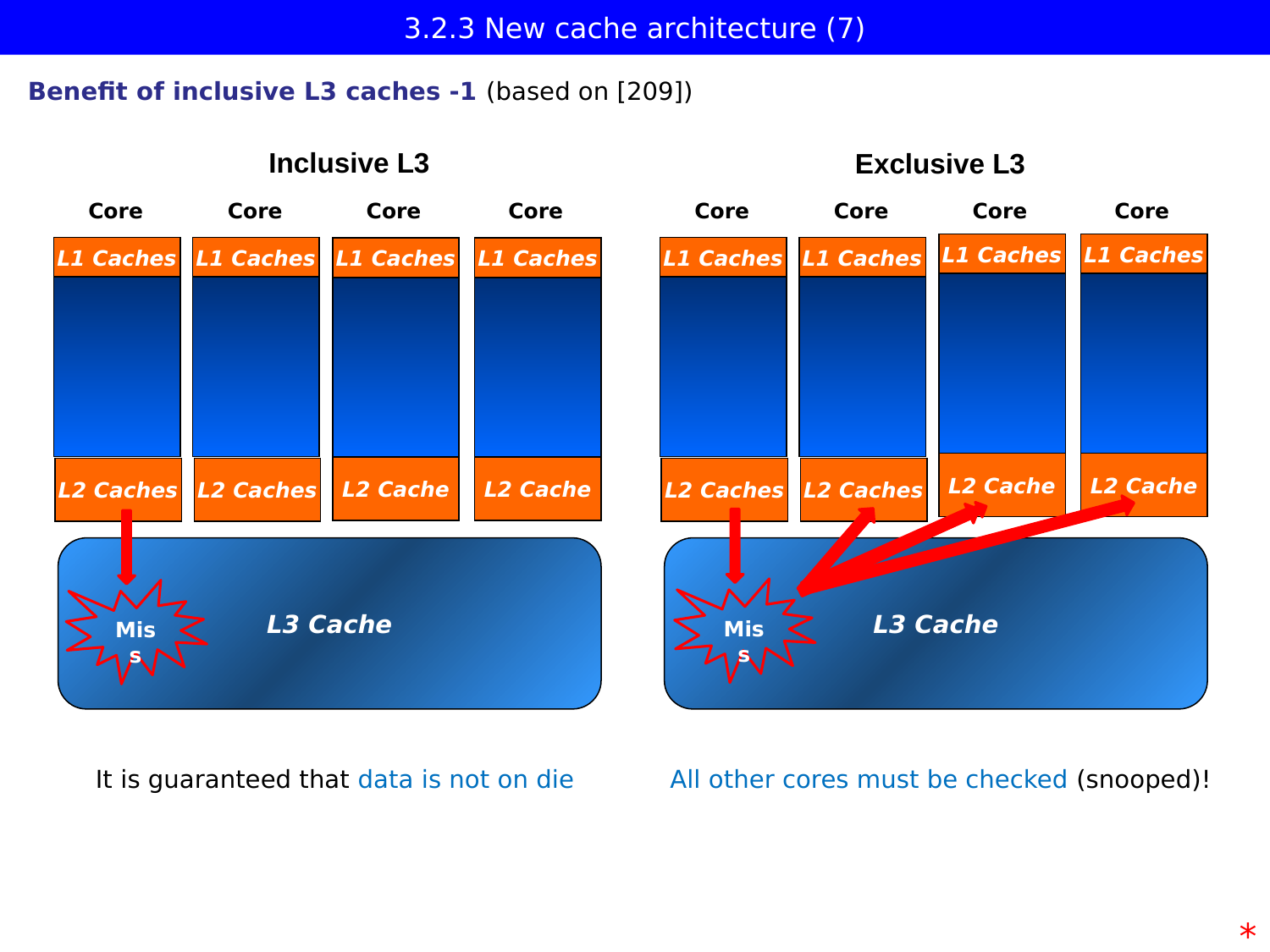

# 3.2.3 New cache architecture (7)
Benefit of inclusive L3 caches -1 (based on [209])
Inclusive L3
Exclusive L3
Core
Core
Core
Core
Core
Core
Core
Core
L1 Caches
L1 Caches
L1 Caches
L1 Caches
L1 Caches
L1 Caches
L1 Caches
L1 Caches

L2 Cache
L2 Cache
L2 Cache
L2 Cache
L2 Caches
L2 Caches
L2 Caches
L2 Caches

L3 Cache
L3 Cache

Miss
Miss
It is guaranteed that data is not on die
All other cores must be checked (snooped)!
*